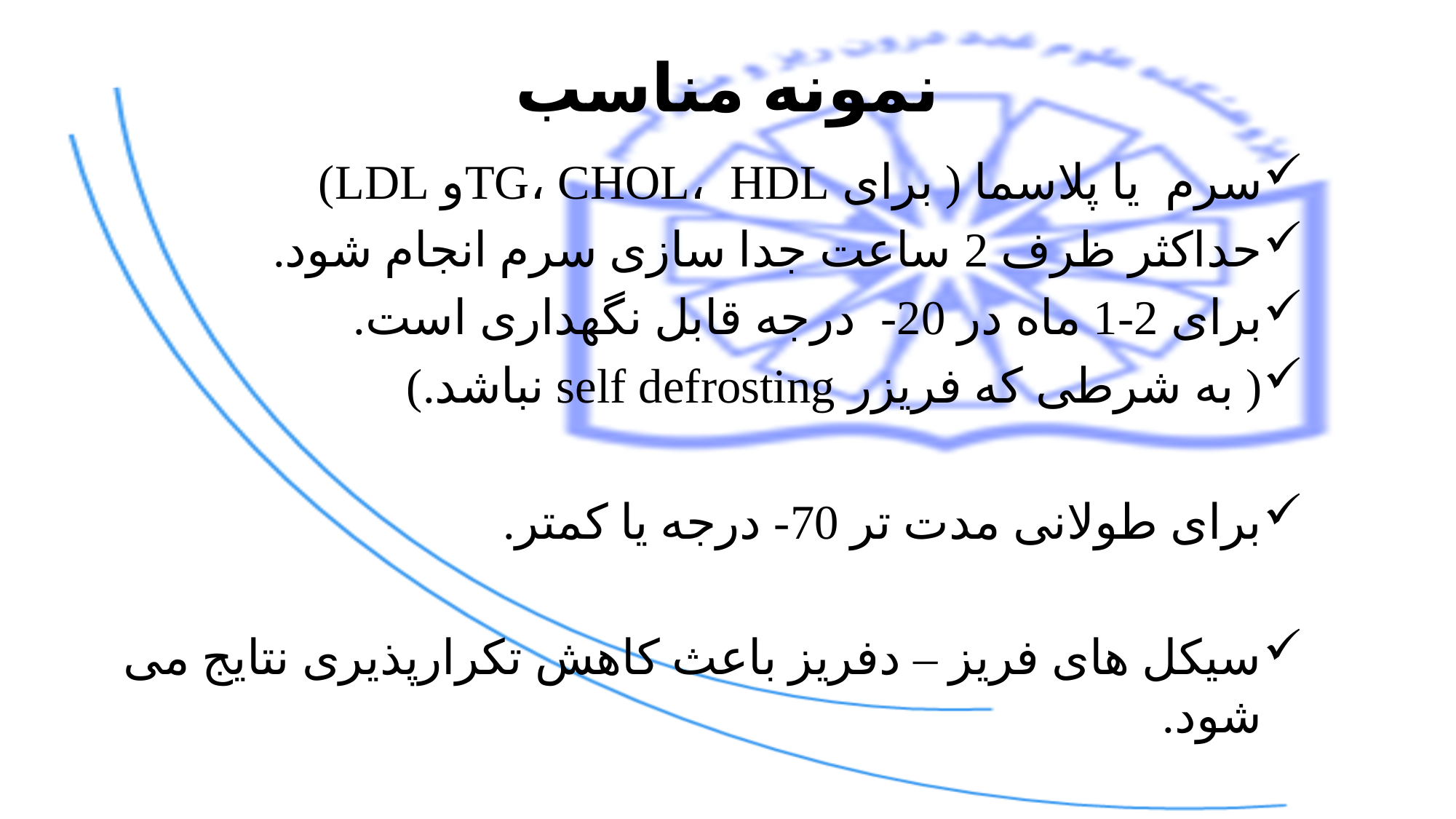

# نمونه مناسب
سرم  یا پلاسما ( برای TG، CHOL،  HDLو LDL)
حداکثر ظرف 2 ساعت جدا سازی سرم انجام شود.
برای 2-1 ماه در 20-  درجه قابل نگهداری است.
( به شرطی که فریزر self defrosting نباشد.)

برای طولانی مدت تر 70- درجه یا کمتر.

سیکل های فریز – دفریز باعث کاهش تکرارپذیری نتایج می شود.